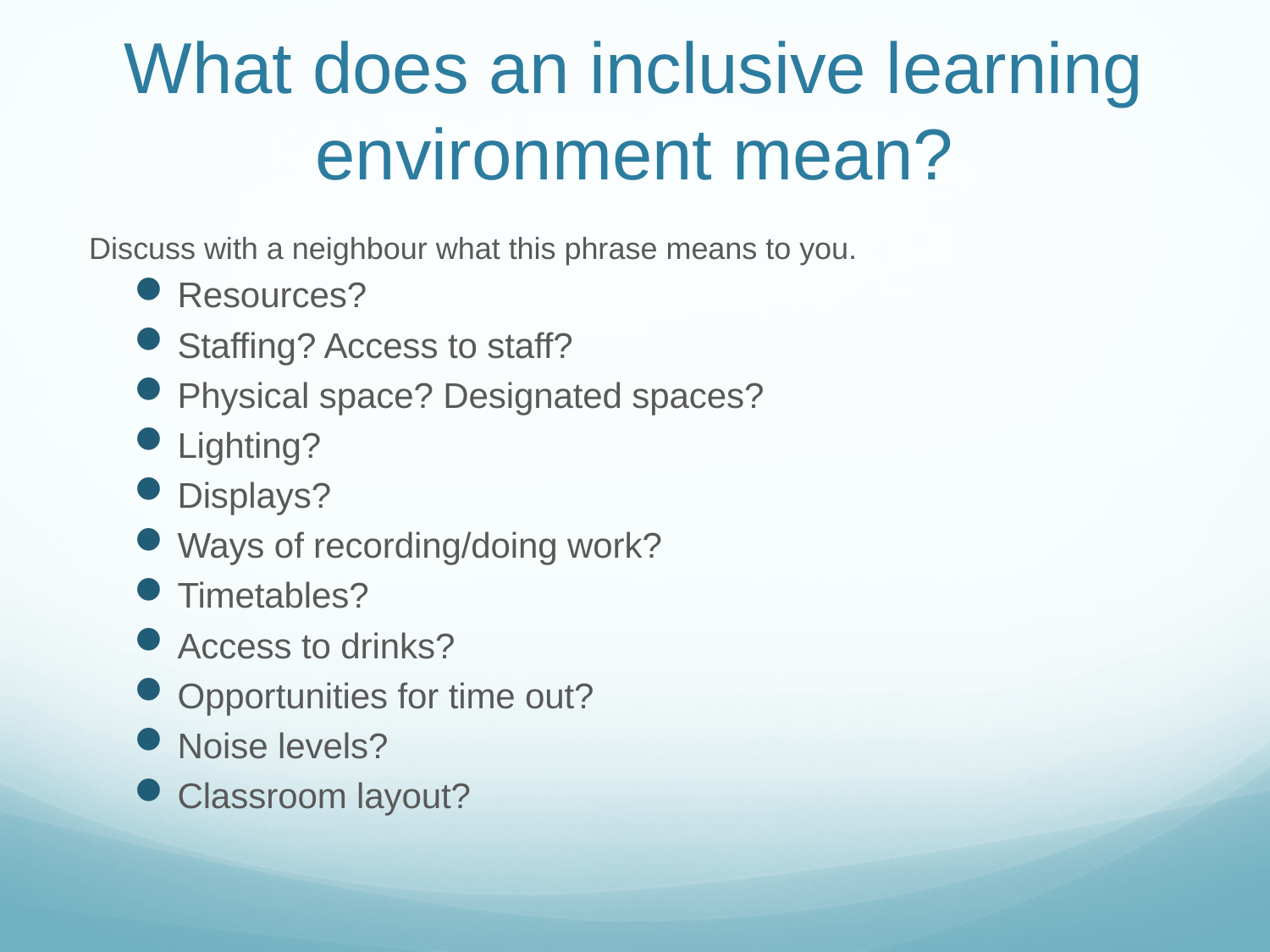

# What does an inclusive learning environment mean?
Discuss with a neighbour what this phrase means to you.
Resources?
Staffing? Access to staff?
Physical space? Designated spaces?
Lighting?
Displays?
Ways of recording/doing work?
Timetables?
Access to drinks?
Opportunities for time out?
Noise levels?
Classroom layout?